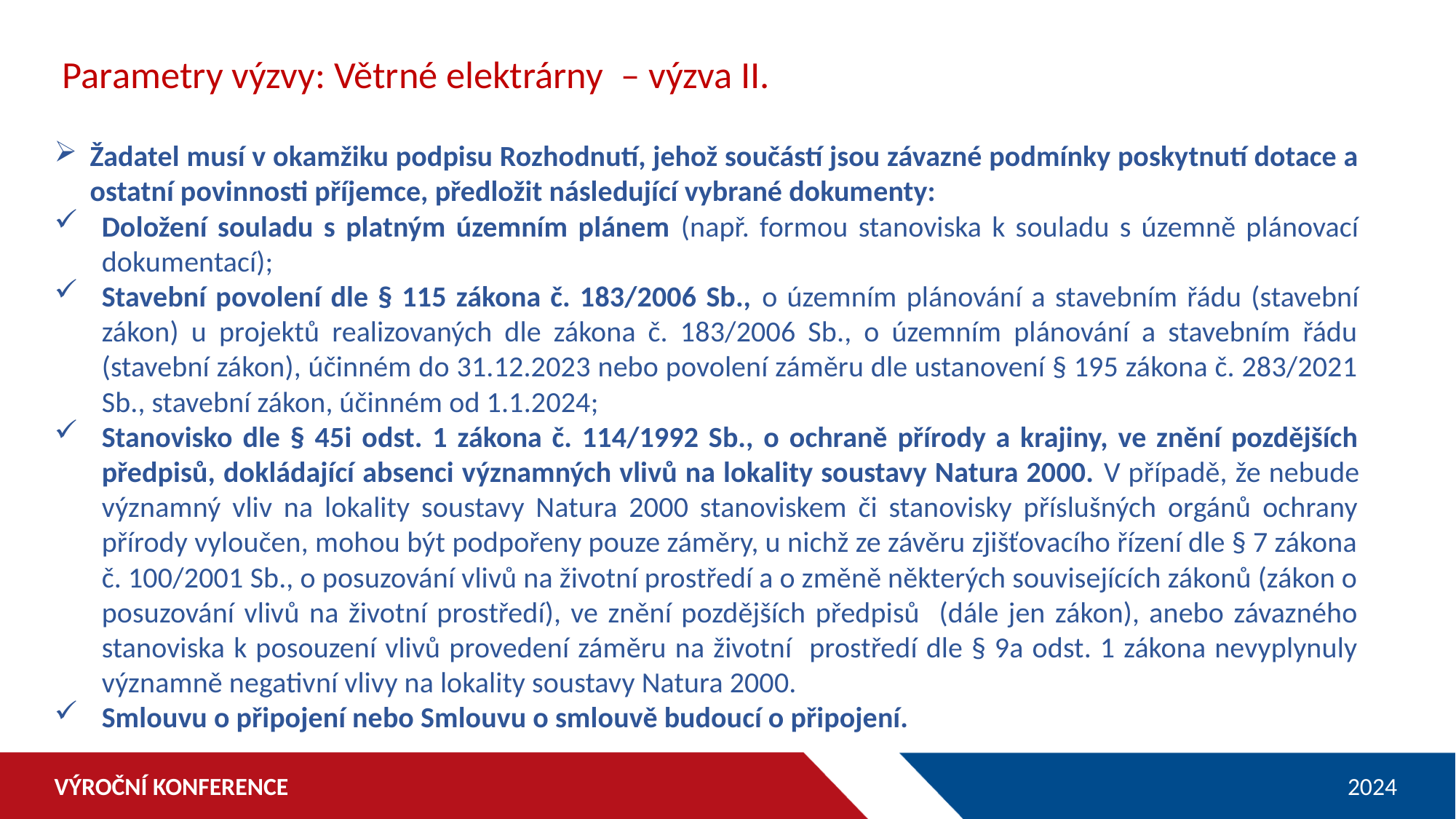

Parametry výzvy: Větrné elektrárny  – výzva II.
Žadatel musí v okamžiku podpisu Rozhodnutí, jehož součástí jsou závazné podmínky poskytnutí dotace a ostatní povinnosti příjemce, předložit následující vybrané dokumenty:
Doložení souladu s platným územním plánem (např. formou stanoviska k souladu s územně plánovací dokumentací);
Stavební povolení dle § 115 zákona č. 183/2006 Sb., o územním plánování a stavebním řádu (stavební zákon) u projektů realizovaných dle zákona č. 183/2006 Sb., o územním plánování a stavebním řádu (stavební zákon), účinném do 31.12.2023 nebo povolení záměru dle ustanovení § 195 zákona č. 283/2021 Sb., stavební zákon, účinném od 1.1.2024;
Stanovisko dle § 45i odst. 1 zákona č. 114/1992 Sb., o ochraně přírody a krajiny, ve znění pozdějších předpisů, dokládající absenci významných vlivů na lokality soustavy Natura 2000. V případě, že nebude významný vliv na lokality soustavy Natura 2000 stanoviskem či stanovisky příslušných orgánů ochrany přírody vyloučen, mohou být podpořeny pouze záměry, u nichž ze závěru zjišťovacího řízení dle § 7 zákona č. 100/2001 Sb., o posuzování vlivů na životní prostředí a o změně některých souvisejících zákonů (zákon o posuzování vlivů na životní prostředí), ve znění pozdějších předpisů  (dále jen zákon), anebo závazného stanoviska k posouzení vlivů provedení záměru na životní  prostředí dle § 9a odst. 1 zákona nevyplynuly významně negativní vlivy na lokality soustavy Natura 2000.
Smlouvu o připojení nebo Smlouvu o smlouvě budoucí o připojení.

VÝROČNÍ KONFERENCE
2024